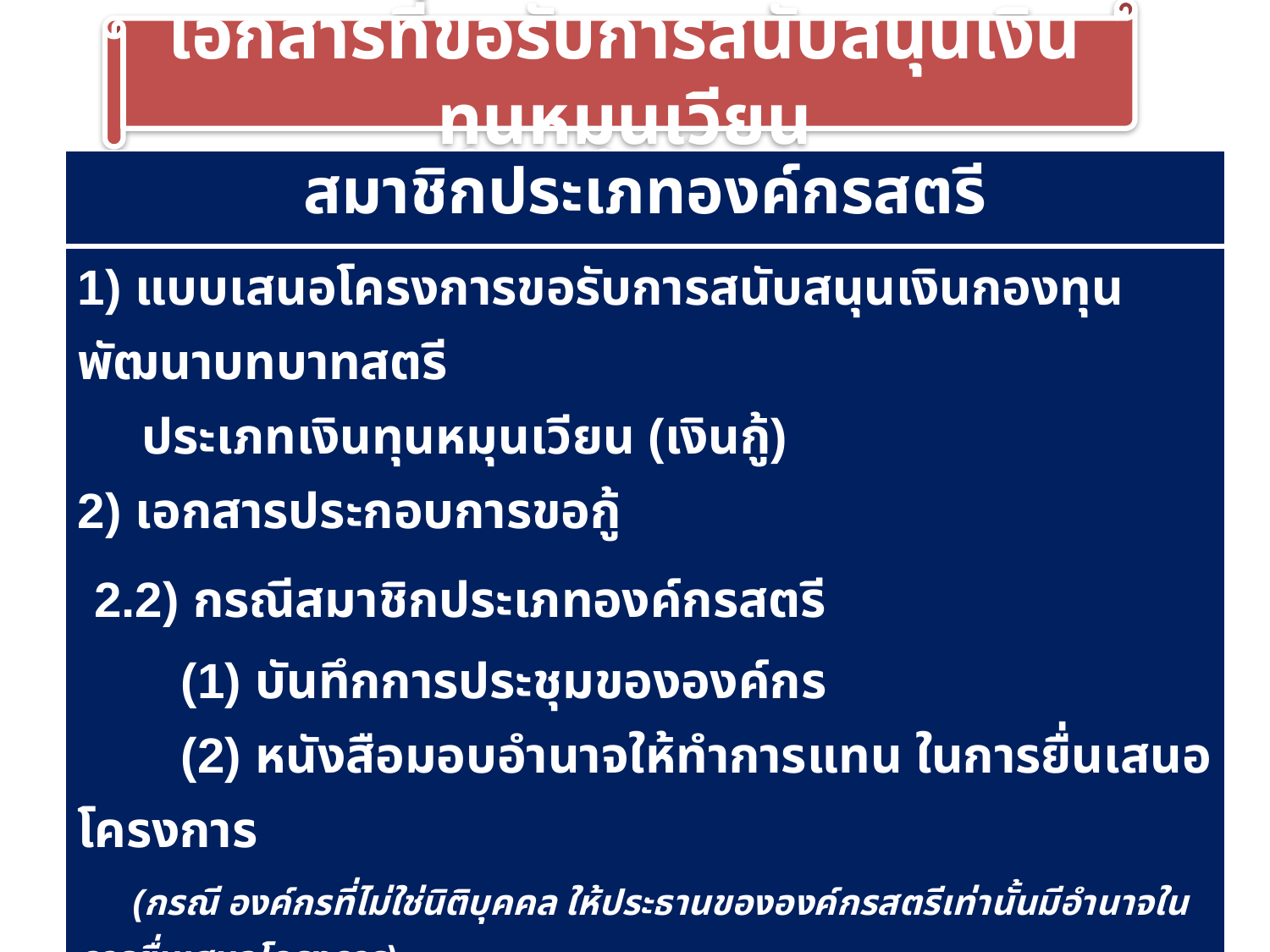

เอกสารที่ขอรับการสนับสนุนเงินทุนหมุนเวียน
| สมาชิกประเภทองค์กรสตรี |
| --- |
| 1) แบบเสนอโครงการขอรับการสนับสนุนเงินกองทุนพัฒนาบทบาทสตรี ประเภทเงินทุนหมุนเวียน (เงินกู้) 2) เอกสารประกอบการขอกู้ 2.2) กรณีสมาชิกประเภทองค์กรสตรี (1) บันทึกการประชุมขององค์กร (2) หนังสือมอบอำนาจให้ทำการแทน ในการยื่นเสนอโครงการ (กรณี องค์กรที่ไม่ใช่นิติบุคคล ให้ประธานขององค์กรสตรีเท่านั้นมีอำนาจในการยื่นเสนอโครงการ) (3) สำเนาบัตรประจำตัวประชาชนของผู้แทน (กรณีที่อยู่ไม่ตรงกับบัตรประจำตัวประชาชน ให้กรอกที่อยู่ปัจจุบันไว้กับสำเนาบัตรประจำตัวประชาชน (รับรองสำเนา) (4) ภาพถ่ายผลงานที่ผ่านมา (ถ้ามี) (5) แบบอื่น ๆ ตามที่ อกส.จ./อกส.กทม. กำหนด |
สำนักงานกองทุนพัฒนาบทบาทสตรี (สกส.) กรมการพัฒนาชุมชน